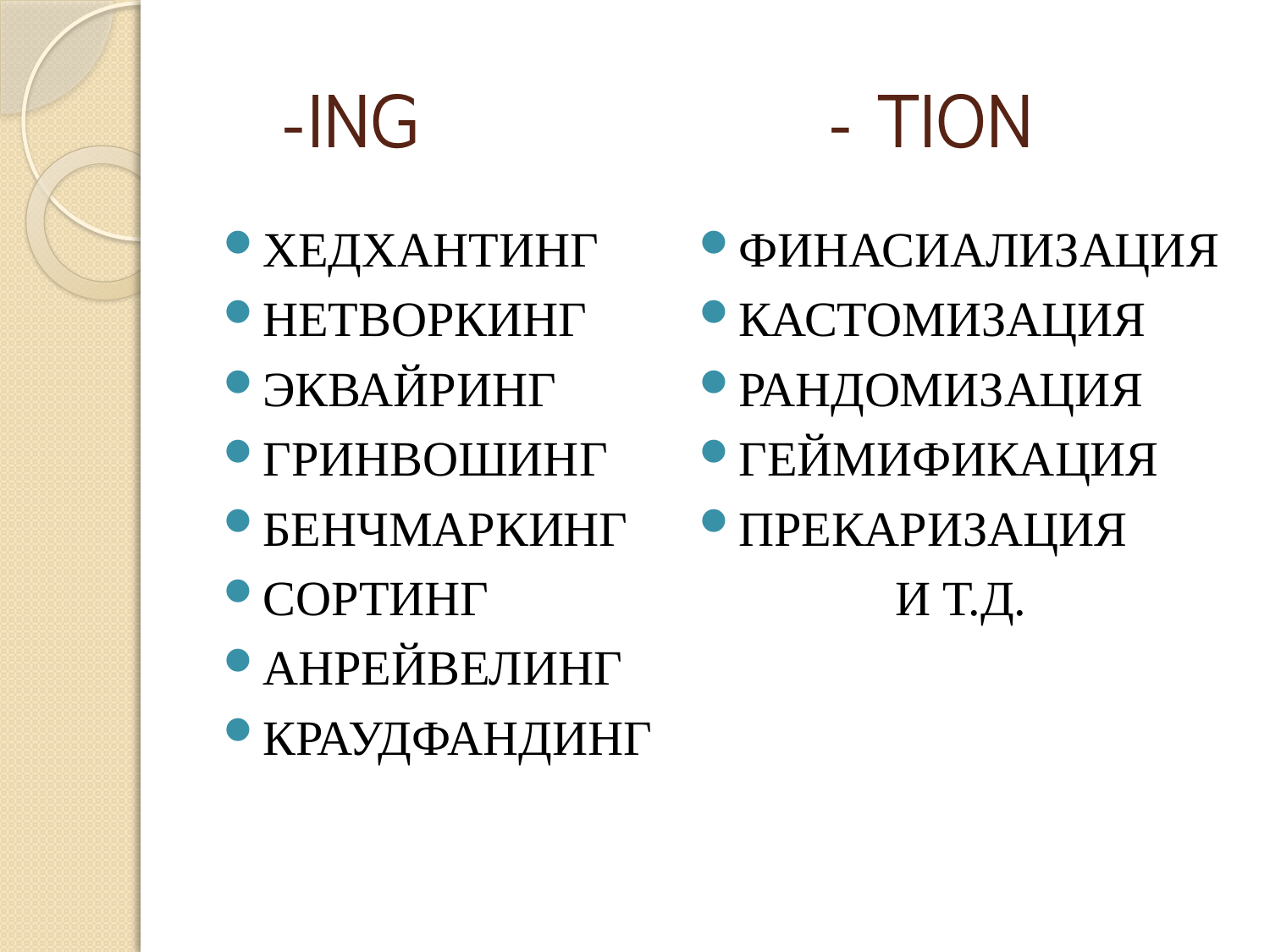

# -ING                  - TION
ХЕДХАНТИНГ
НЕТВОРКИНГ
ЭКВАЙРИНГ
ГРИНВОШИНГ
БЕНЧМАРКИНГ
СОРТИНГ
АНРЕЙВЕЛИНГ
КРАУДФАНДИНГ

ФИНАСИАЛИЗАЦИЯ
КАСТОМИЗАЦИЯ
РАНДОМИЗАЦИЯ
ГЕЙМИФИКАЦИЯ
ПРЕКАРИЗАЦИЯ
                И Т.Д.